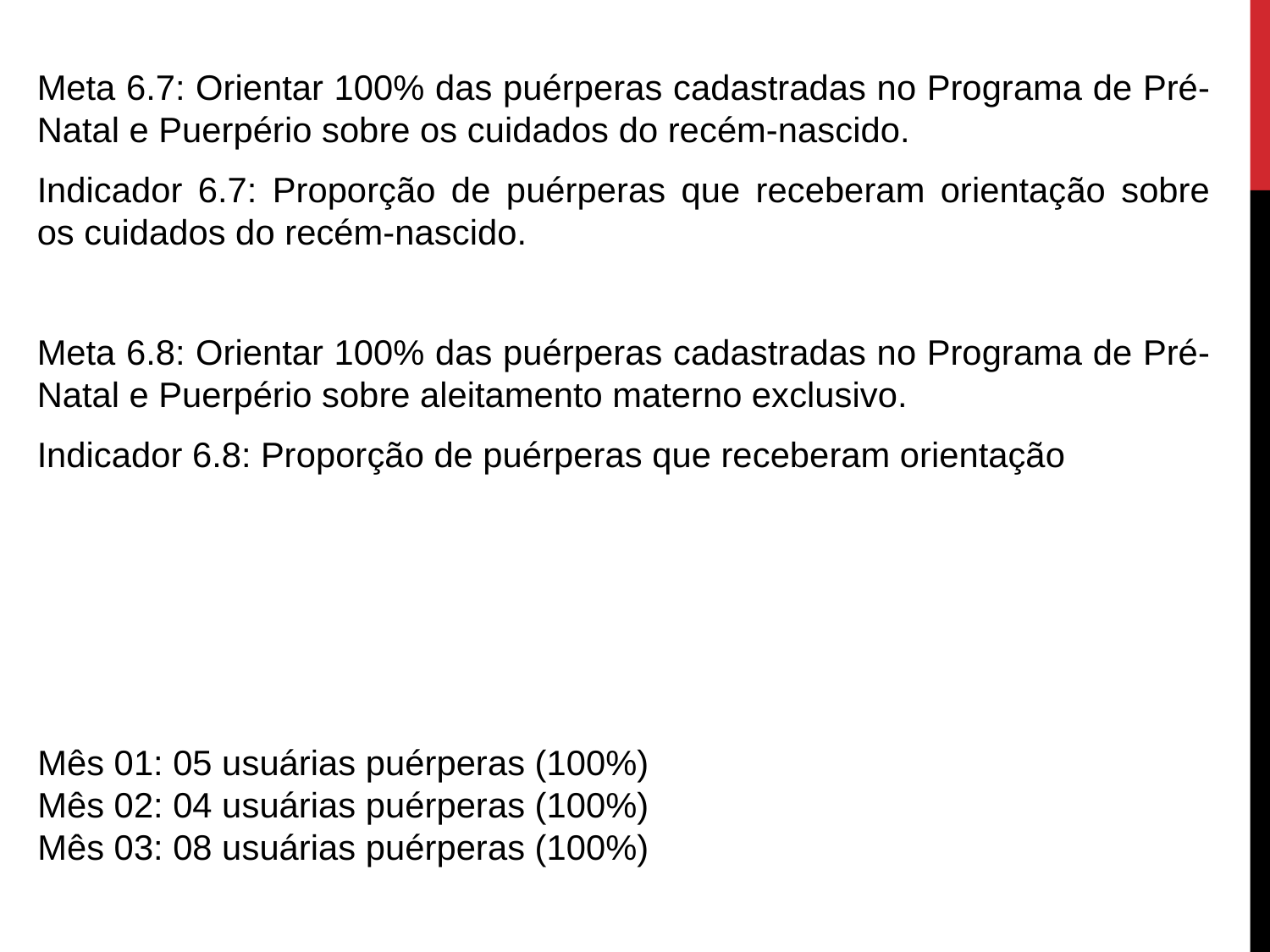

Meta 6.7: Orientar 100% das puérperas cadastradas no Programa de Pré-Natal e Puerpério sobre os cuidados do recém-nascido.
Indicador 6.7: Proporção de puérperas que receberam orientação sobre os cuidados do recém-nascido.

Meta 6.8: Orientar 100% das puérperas cadastradas no Programa de Pré-Natal e Puerpério sobre aleitamento materno exclusivo.
Indicador 6.8: Proporção de puérperas que receberam orientação

Mês 01: 05 usuárias puérperas (100%)
Mês 02: 04 usuárias puérperas (100%)
Mês 03: 08 usuárias puérperas (100%)